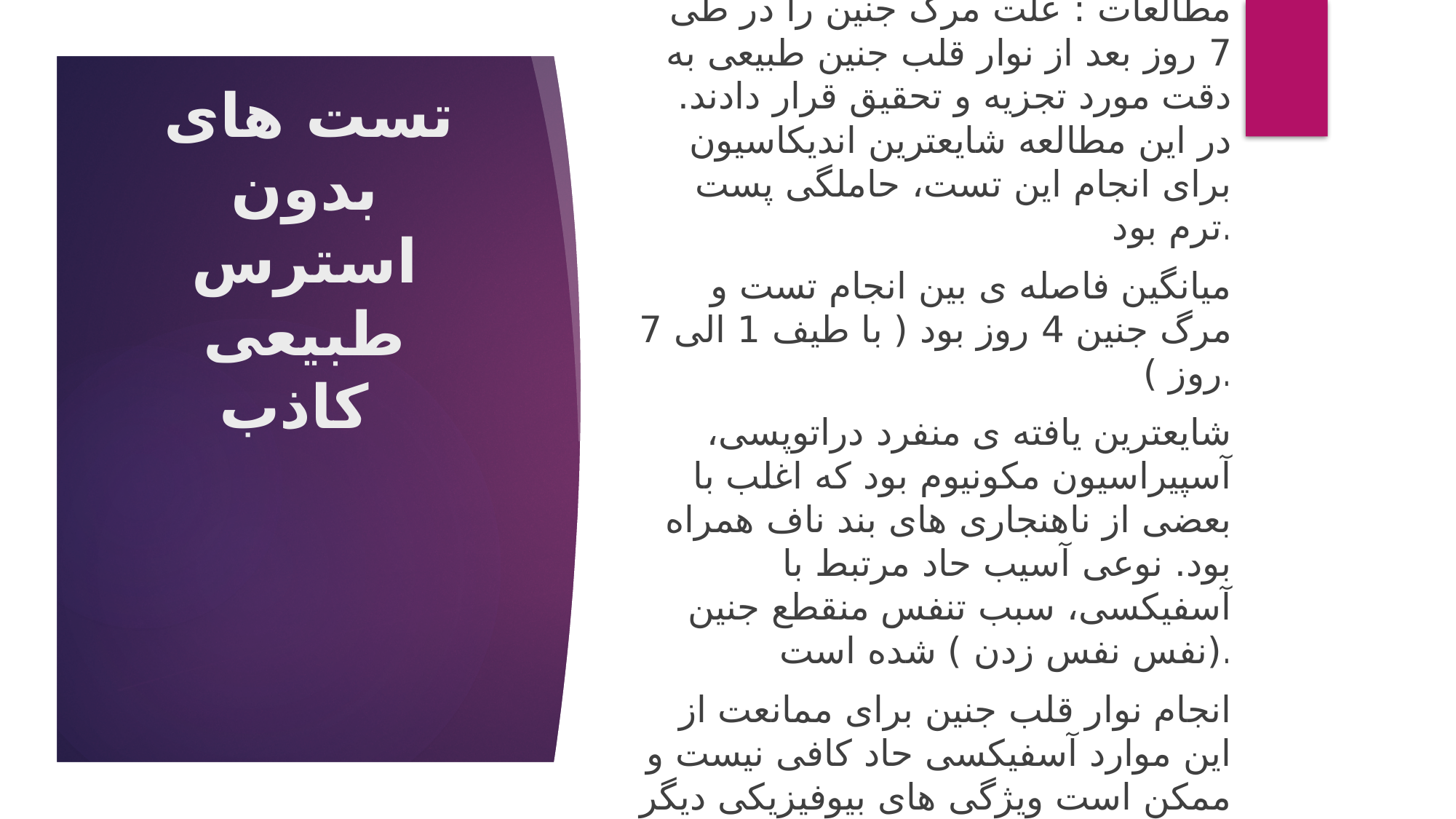

مطالعات : علت مرگ جنین را در طی 7 روز بعد از نوار قلب جنین طبیعی به دقت مورد تجزیه و تحقیق قرار دادند. در این مطالعه شایعترین اندیکاسیون برای انجام این تست، حاملگی پست ترم بود.
میانگین فاصله ی بین انجام تست و مرگ جنین 4 روز بود ( با طیف 1 الی 7 روز ).
شایعترین یافته ی منفرد دراتوپسی، آسپیراسیون مکونیوم بود که اغلب با بعضی از ناهنجاری های بند ناف همراه بود. نوعی آسیب حاد مرتبط با آسفیکسی، سبب تنفس منقطع جنین (نفس نفس زدن ) شده است.
انجام نوار قلب جنین برای ممانعت از این موارد آسفیکسی حاد کافی نیست و ممکن است ویژگی های بیوفیزیکی دیگر نیز مفید باشد.
# تست های بدون استرس طبیعی کاذب